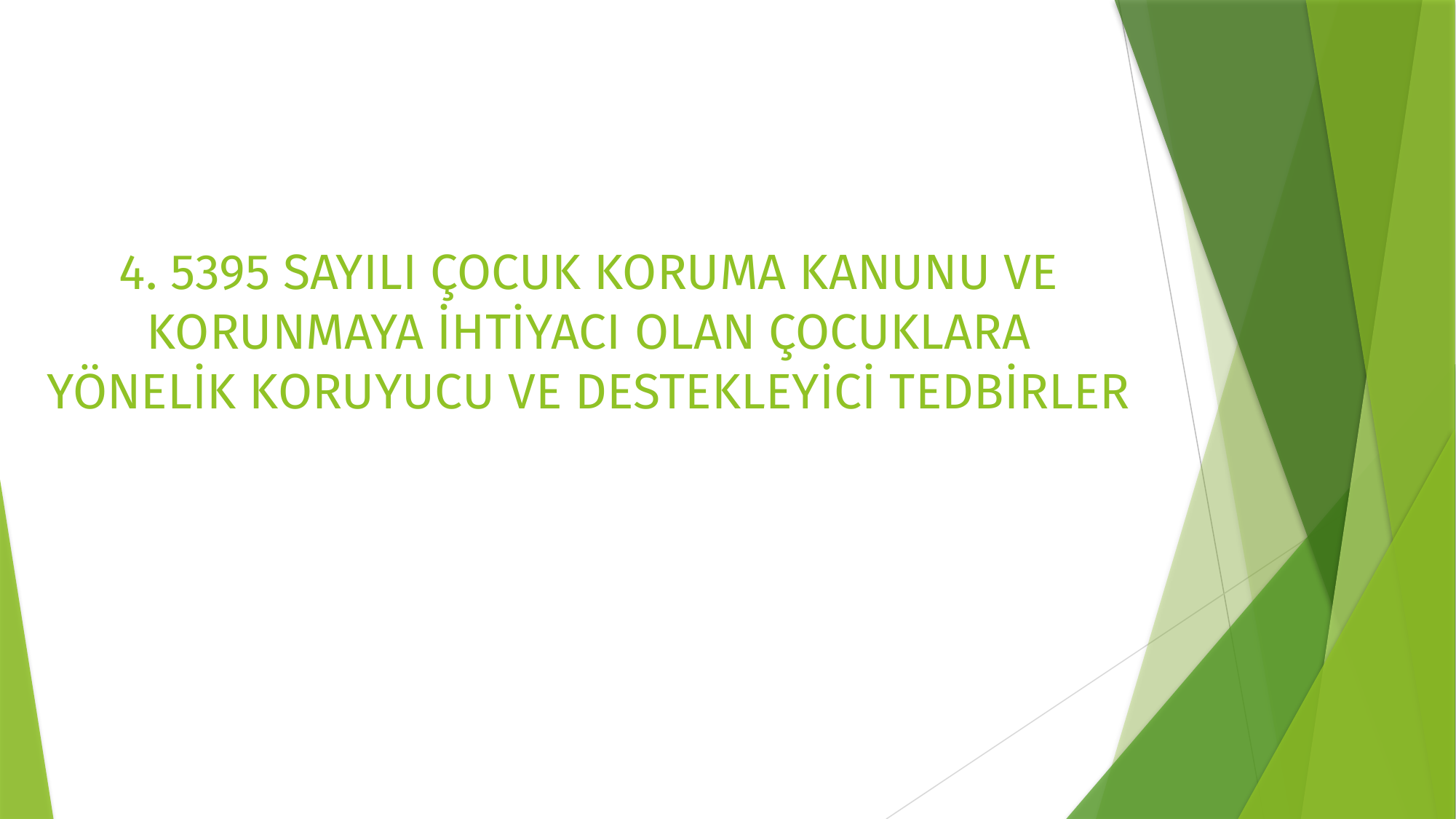

# 4. 5395 SAYILI ÇOCUK KORUMA KANUNU VE KORUNMAYA İHTİYACI OLAN ÇOCUKLARA YÖNELİK KORUYUCU VE DESTEKLEYİCİ TEDBİRLER